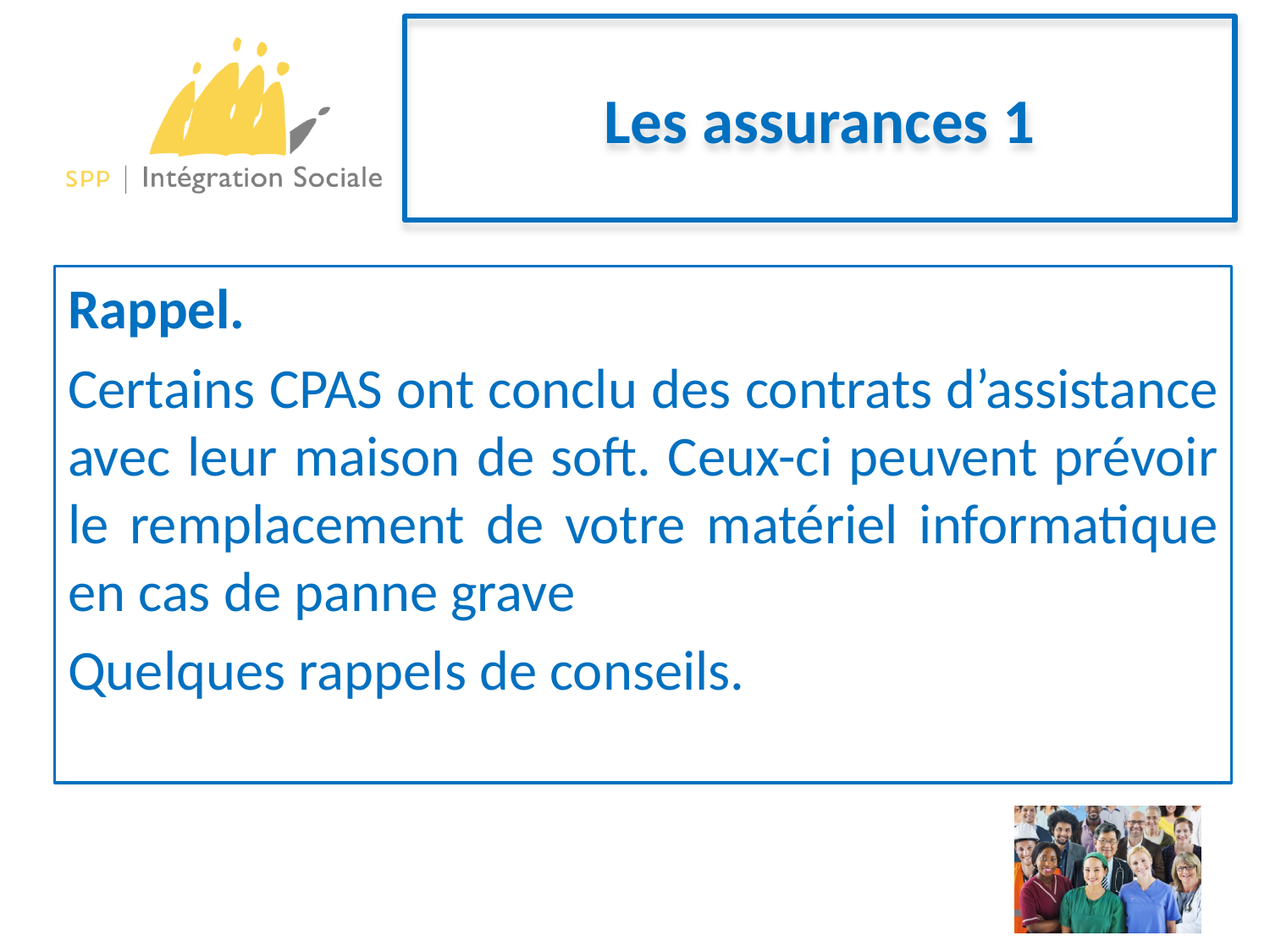

# Les assurances 1
Rappel.
Certains CPAS ont conclu des contrats d’assistance avec leur maison de soft. Ceux-ci peuvent prévoir le remplacement de votre matériel informatique en cas de panne grave
Quelques rappels de conseils.